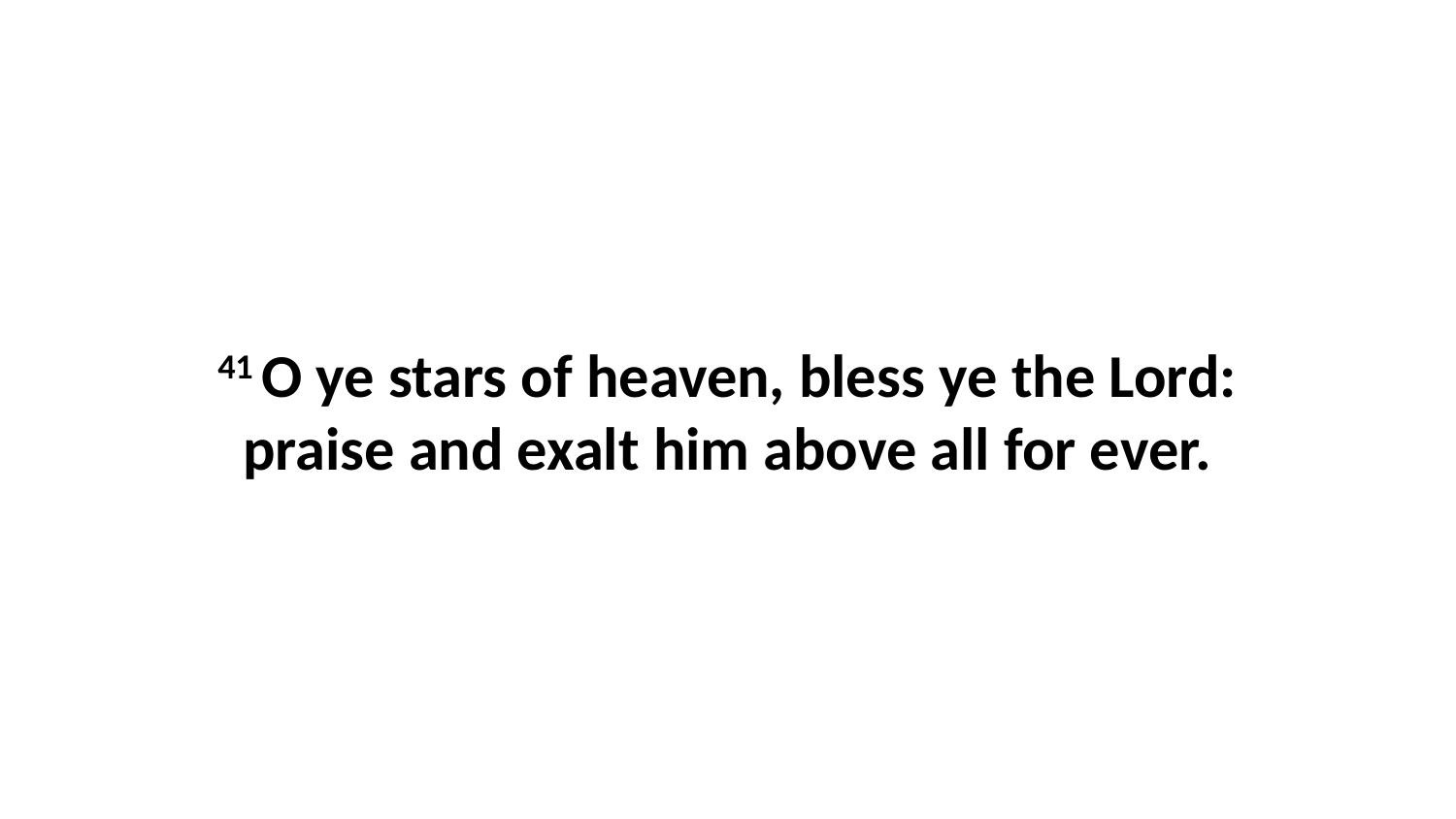

41 O ye stars of heaven, bless ye the Lord: praise and exalt him above all for ever.